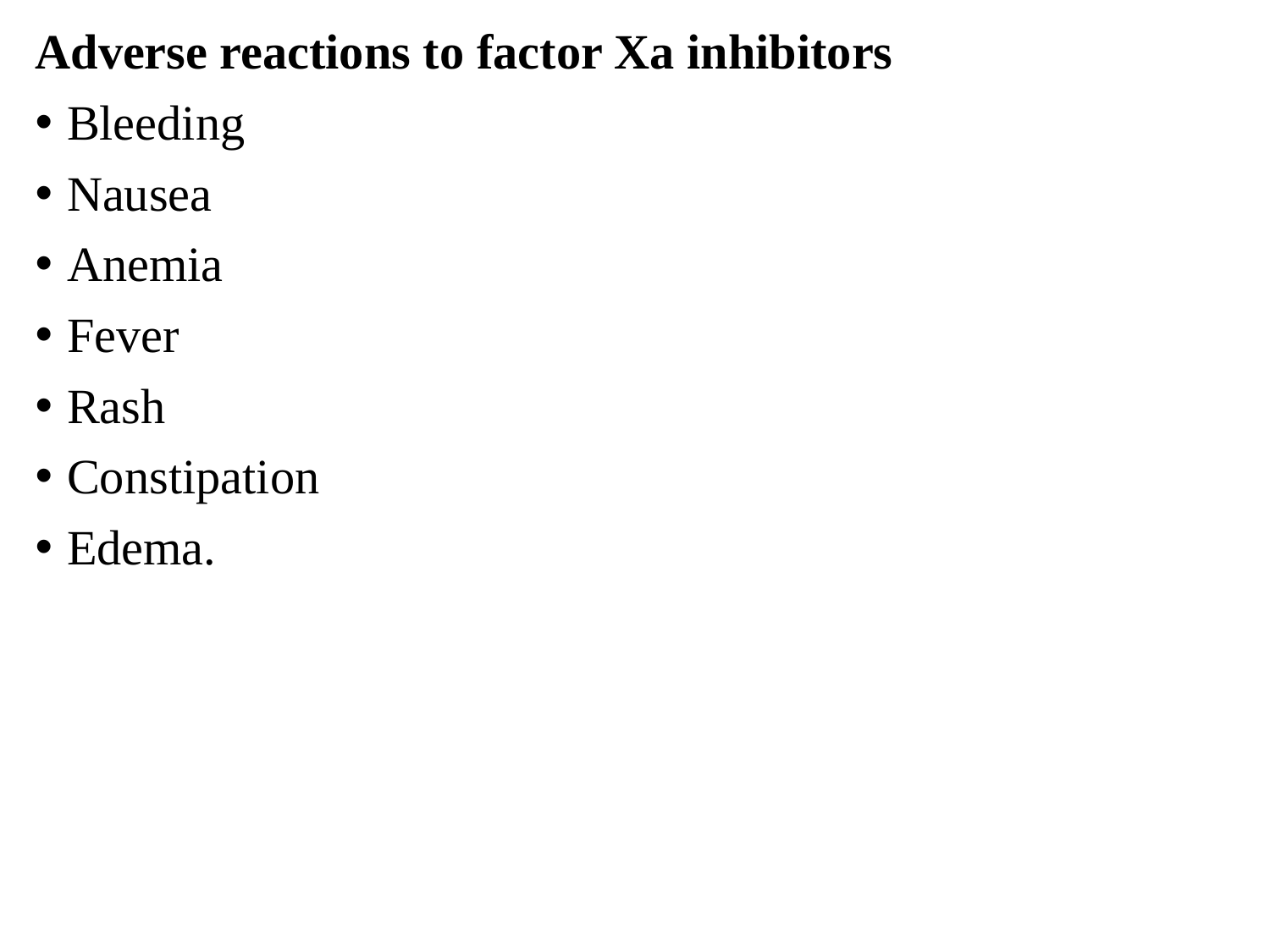

Adverse reactions to factor Xa inhibitors
Bleeding
Nausea
Anemia
Fever
Rash
Constipation
Edema.
#